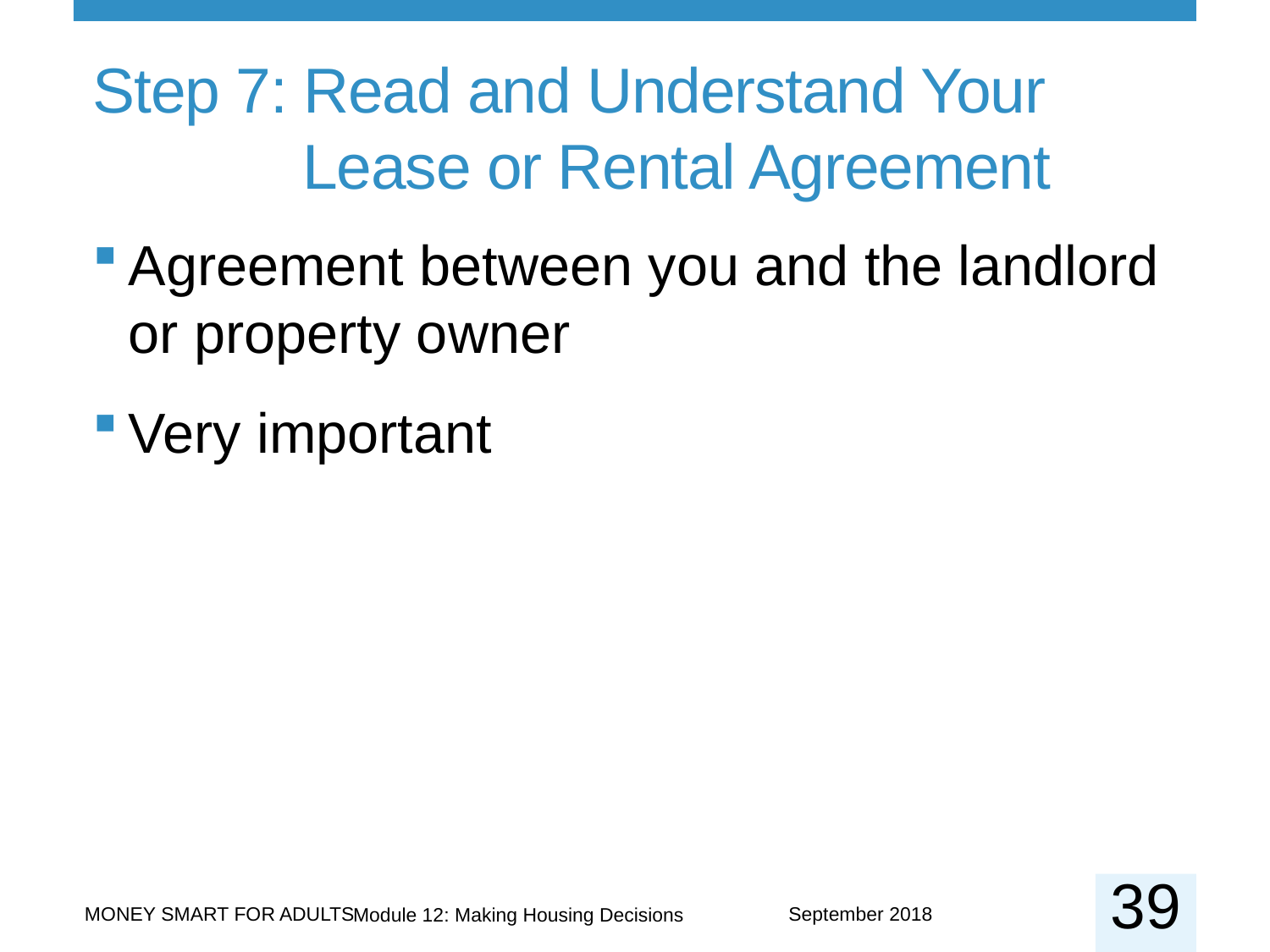

# Step 7: Read and Understand Your 	 	     Lease or Rental Agreement
Agreement between you and the landlord or property owner
Very important

39